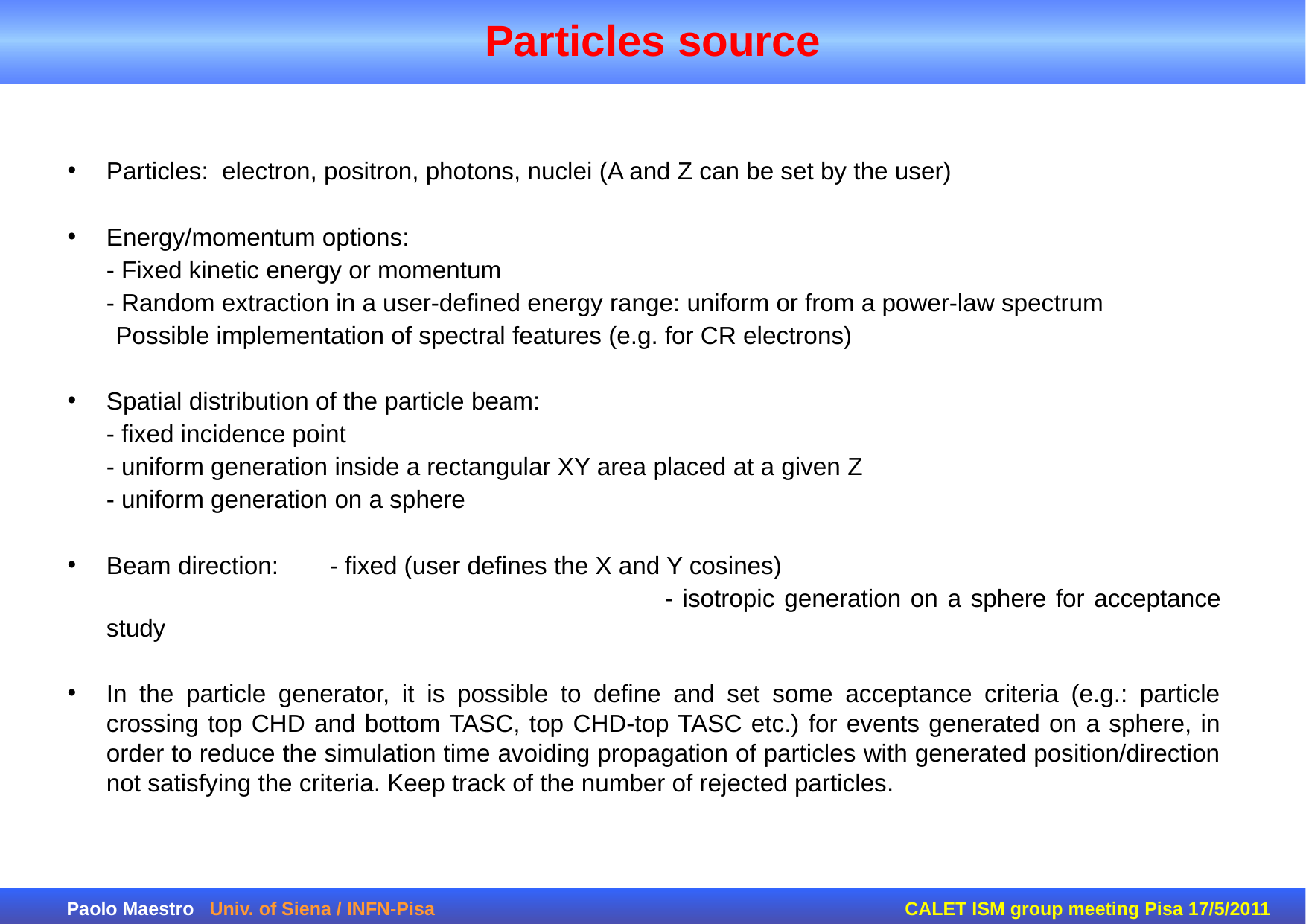

# Particles source
Particles:  electron, positron, photons, nuclei (A and Z can be set by the user)

Energy/momentum options:
	- Fixed kinetic energy or momentum
	- Random extraction in a user-defined energy range: uniform or from a power-law spectrum
       Possible implementation of spectral features (e.g. for CR electrons)

Spatial distribution of the particle beam:
 	- fixed incidence point
 	- uniform generation inside a rectangular XY area placed at a given Z
 	- uniform generation on a sphere

Beam direction: 	- fixed (user defines the X and Y cosines)
						- isotropic generation on a sphere for acceptance study

In the particle generator, it is possible to define and set some acceptance criteria (e.g.: particle crossing top CHD and bottom TASC, top CHD-top TASC etc.) for events generated on a sphere, in order to reduce the simulation time avoiding propagation of particles with generated position/direction not satisfying the criteria. Keep track of the number of rejected particles.